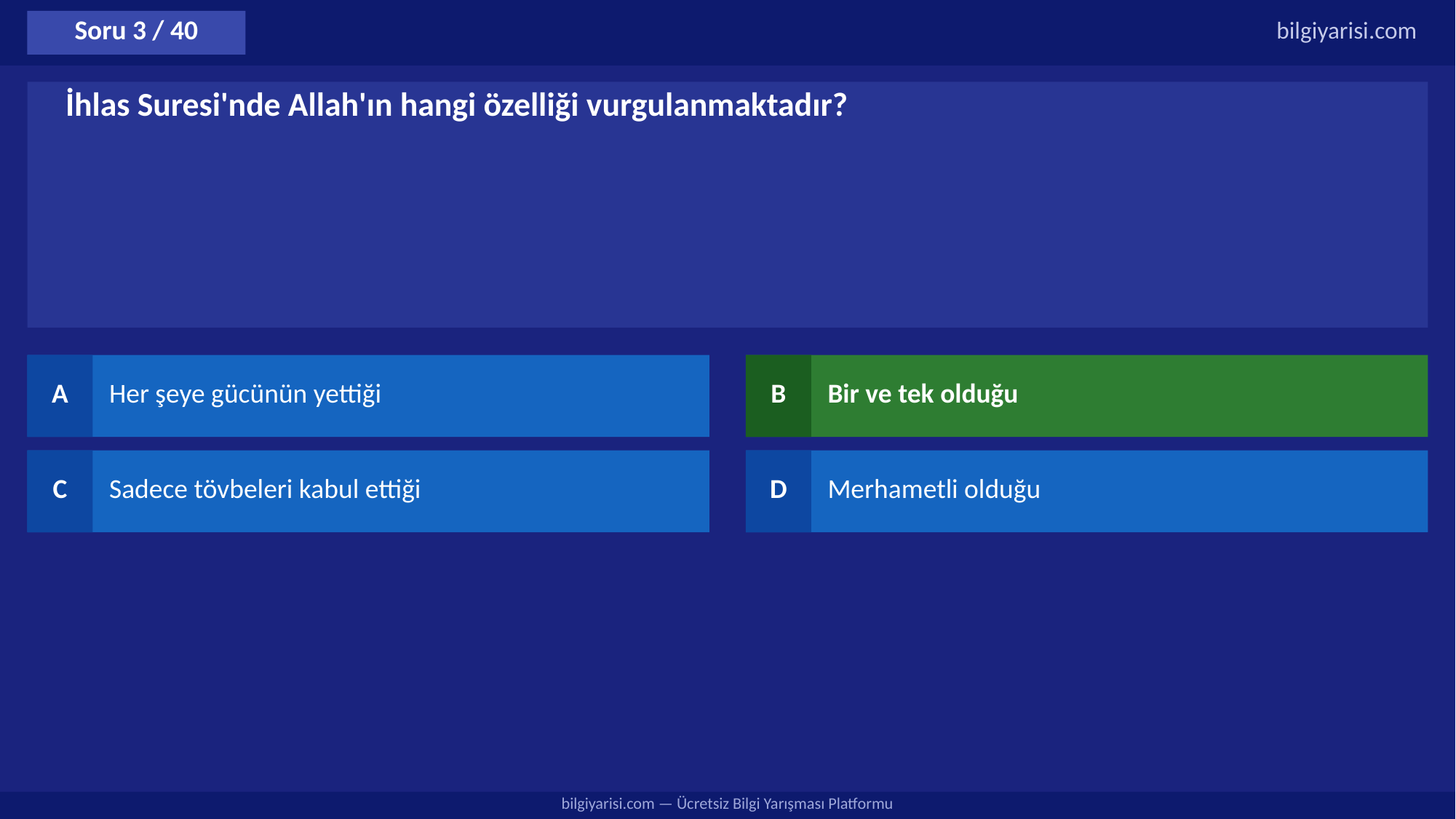

Soru 3 / 40
bilgiyarisi.com

İhlas Suresi'nde Allah'ın hangi özelliği vurgulanmaktadır?

A
Her şeye gücünün yettiği

B
Bir ve tek olduğu

C
Sadece tövbeleri kabul ettiği

D
Merhametli olduğu
bilgiyarisi.com — Ücretsiz Bilgi Yarışması Platformu